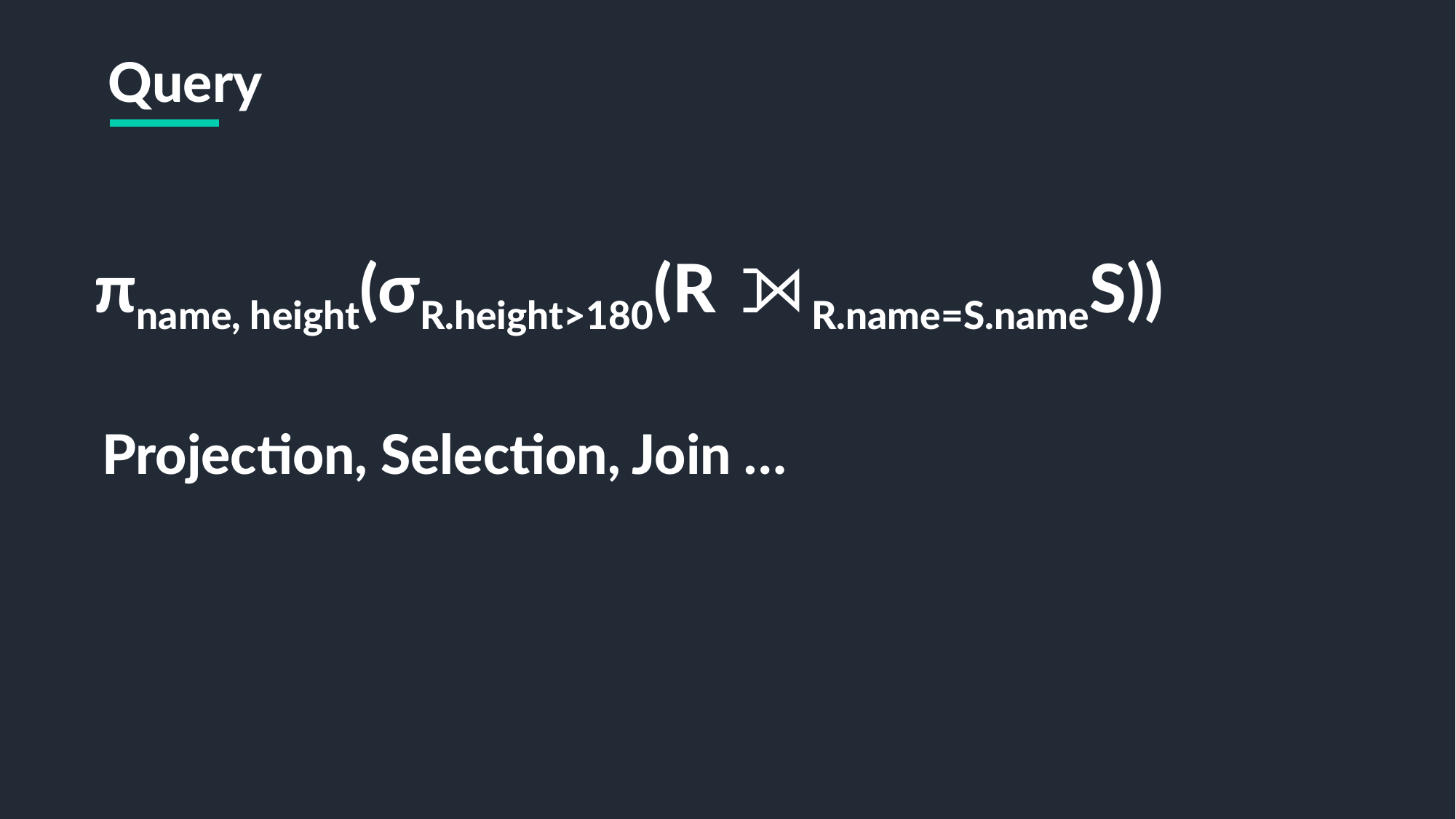

Query
πname, height(σR.height>180(R ⟕R.name=S.nameS))
Projection, Selection, Join …